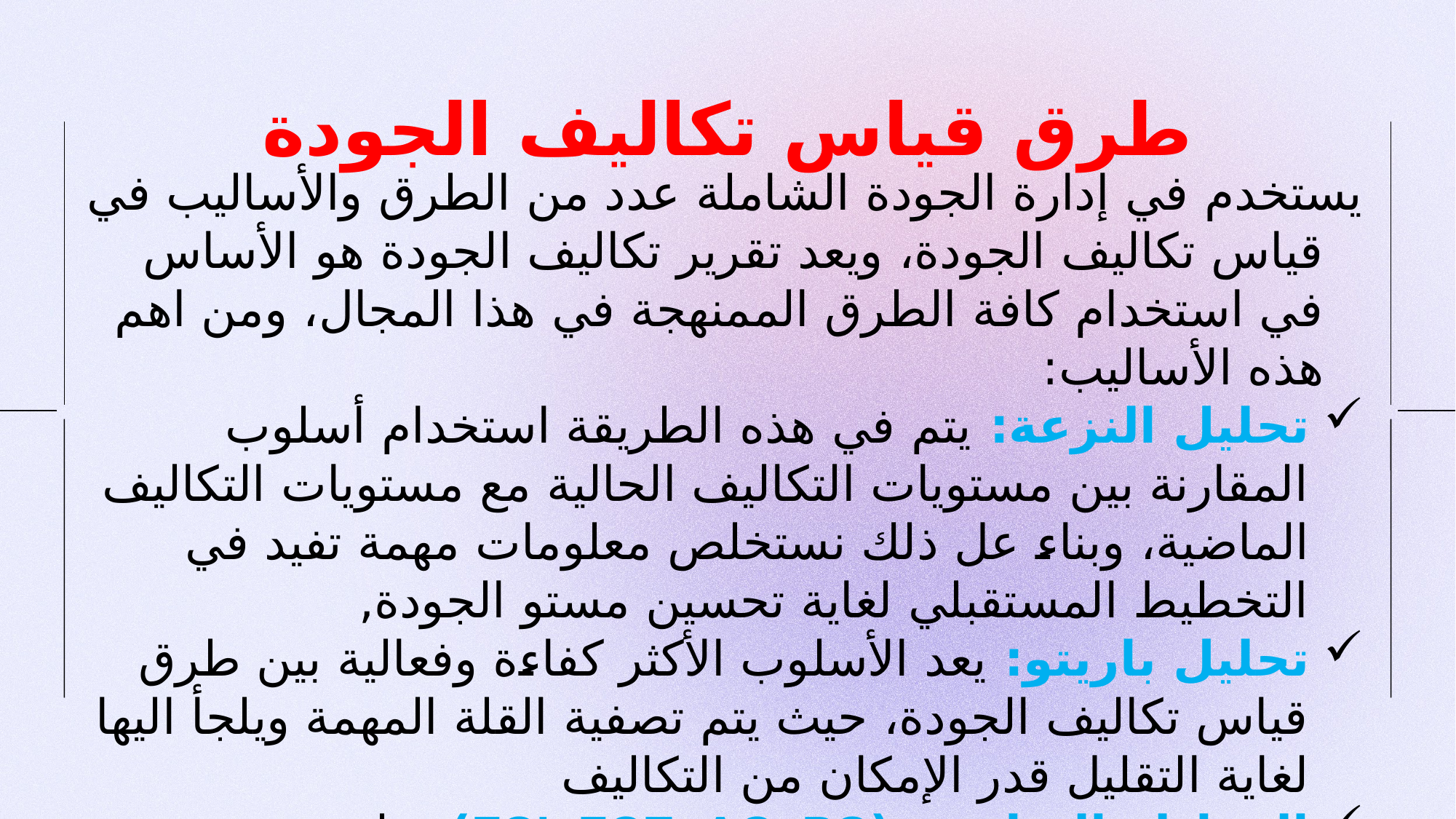

# طرق قياس تكاليف الجودة
يستخدم في إدارة الجودة الشاملة عدد من الطرق والأساليب في قياس تكاليف الجودة، ويعد تقرير تكاليف الجودة هو الأساس في استخدام كافة الطرق الممنهجة في هذا المجال، ومن اهم هذه الأساليب:
تحليل النزعة: يتم في هذه الطريقة استخدام أسلوب المقارنة بين مستويات التكاليف الحالية مع مستويات التكاليف الماضية، وبناء عل ذلك نستخلص معلومات مهمة تفيد في التخطيط المستقبلي لغاية تحسين مستو الجودة,
تحليل باريتو: يعد الأسلوب الأكثر كفاءة وفعالية بين طرق قياس تكاليف الجودة، حيث يتم تصفية القلة المهمة ويلجأ اليها لغاية التقليل قدر الإمكان من التكاليف
المعادلة الرياضية (FCI+FCE+AC+PC): طريقة رئيسية لقياس تكاليف الجودة وتكون عل النحو التالي: تكاليف الجودة تساويFCI+FCE+AC+PC حيث ان: